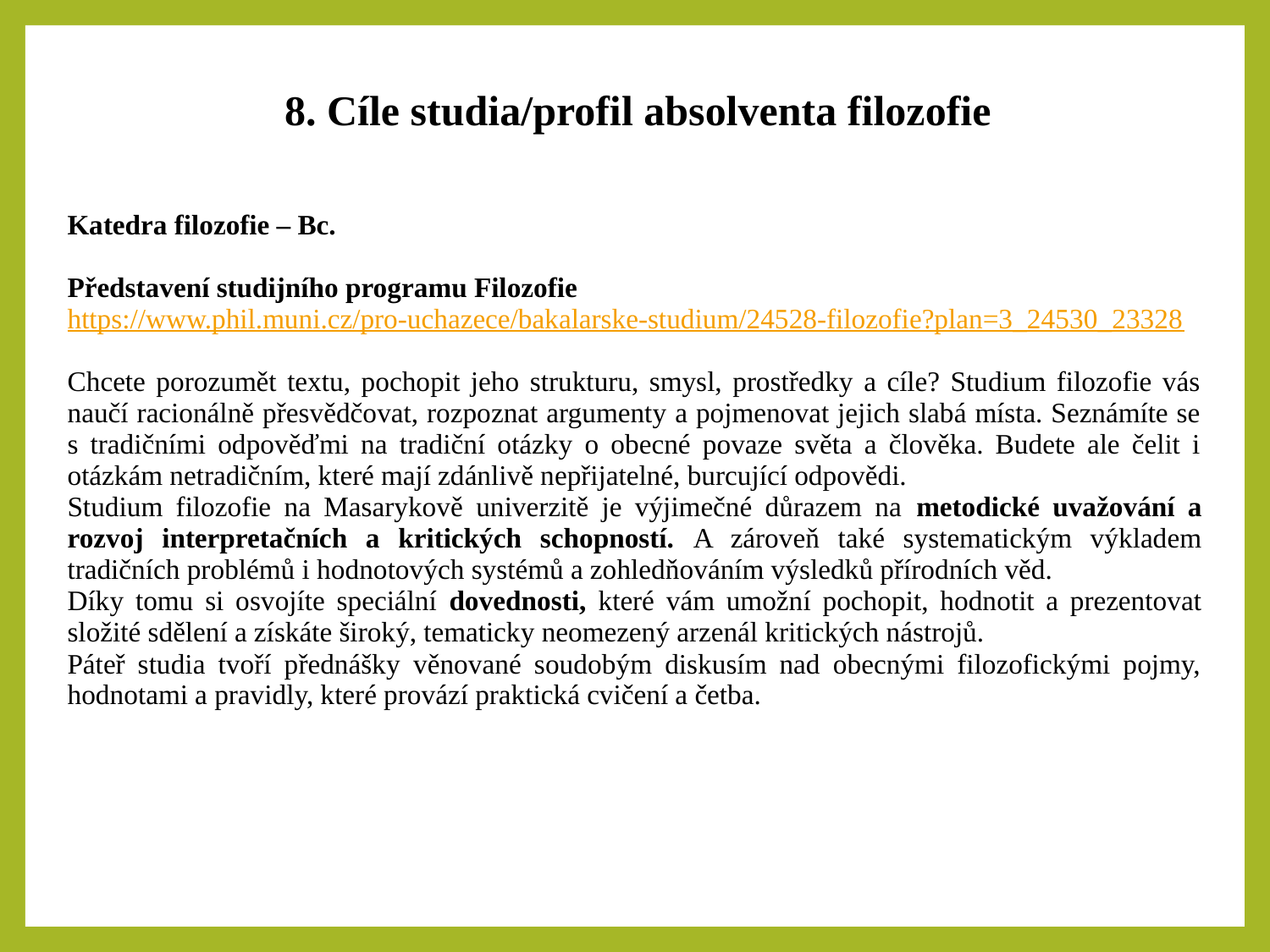

8. Cíle studia/profil absolventa filozofie
| Katedra filozofie – Bc. Představení studijního programu Filozofie https://www.phil.muni.cz/pro-uchazece/bakalarske-studium/24528-filozofie?plan=3\_24530\_23328 Chcete porozumět textu, pochopit jeho strukturu, smysl, prostředky a cíle? Studium filozofie vás naučí racionálně přesvědčovat, rozpoznat argumenty a pojmenovat jejich slabá místa. Seznámíte se s tradičními odpověďmi na tradiční otázky o obecné povaze světa a člověka. Budete ale čelit i otázkám netradičním, které mají zdánlivě nepřijatelné, burcující odpovědi. Studium filozofie na Masarykově univerzitě je výjimečné důrazem na metodické uvažování a rozvoj interpretačních a kritických schopností. A zároveň také systematickým výkladem tradičních problémů i hodnotových systémů a zohledňováním výsledků přírodních věd. Díky tomu si osvojíte speciální dovednosti, které vám umožní pochopit, hodnotit a prezentovat složité sdělení a získáte široký, tematicky neomezený arzenál kritických nástrojů. Páteř studia tvoří přednášky věnované soudobým diskusím nad obecnými filozofickými pojmy, hodnotami a pravidly, které provází praktická cvičení a četba. |
| --- |
|  |